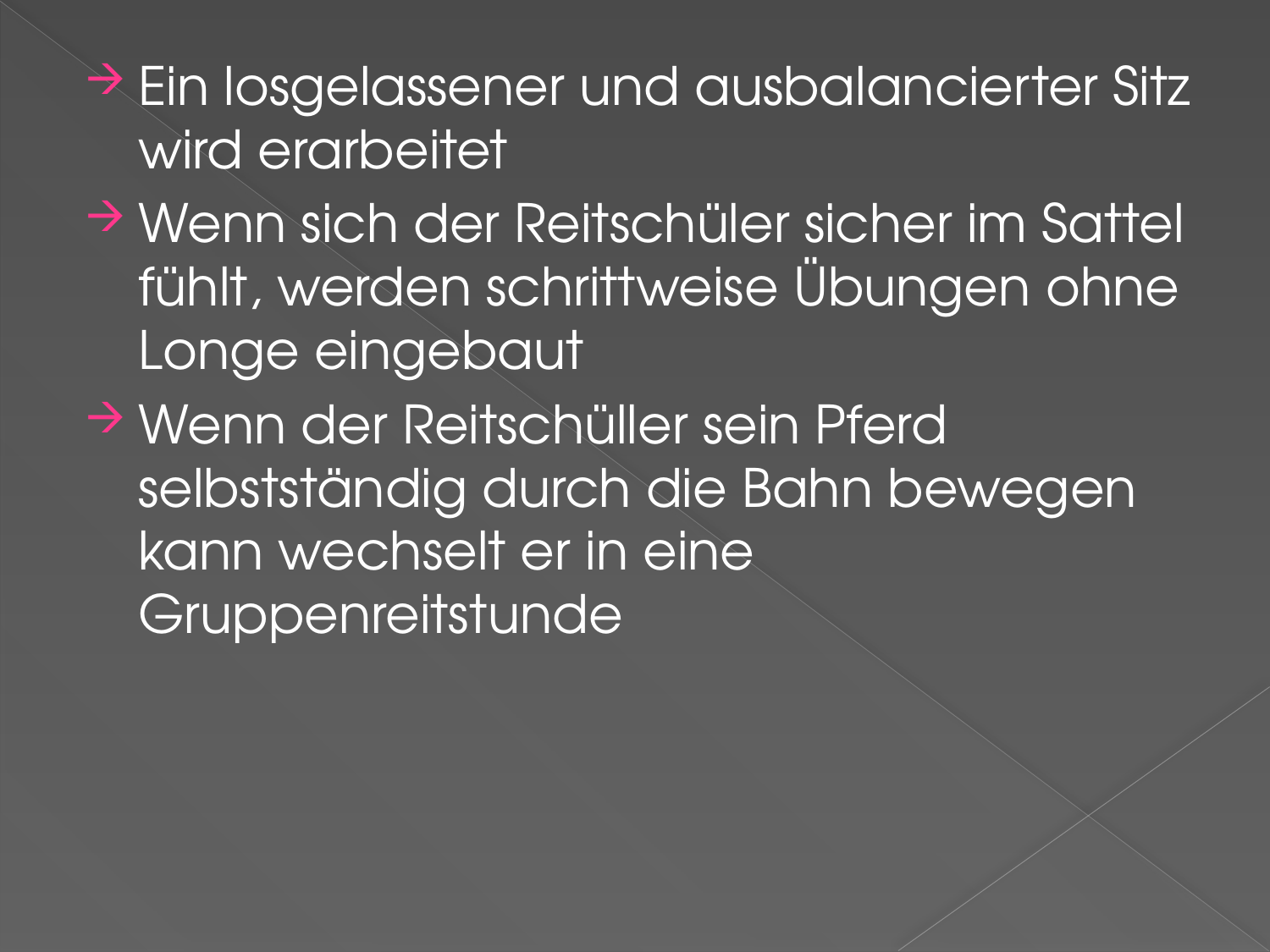

Ein losgelassener und ausbalancierter Sitz wird erarbeitet
Wenn sich der Reitschüler sicher im Sattel fühlt, werden schrittweise Übungen ohne Longe eingebaut
Wenn der Reitschüller sein Pferd selbstständig durch die Bahn bewegen kann wechselt er in eine Gruppenreitstunde